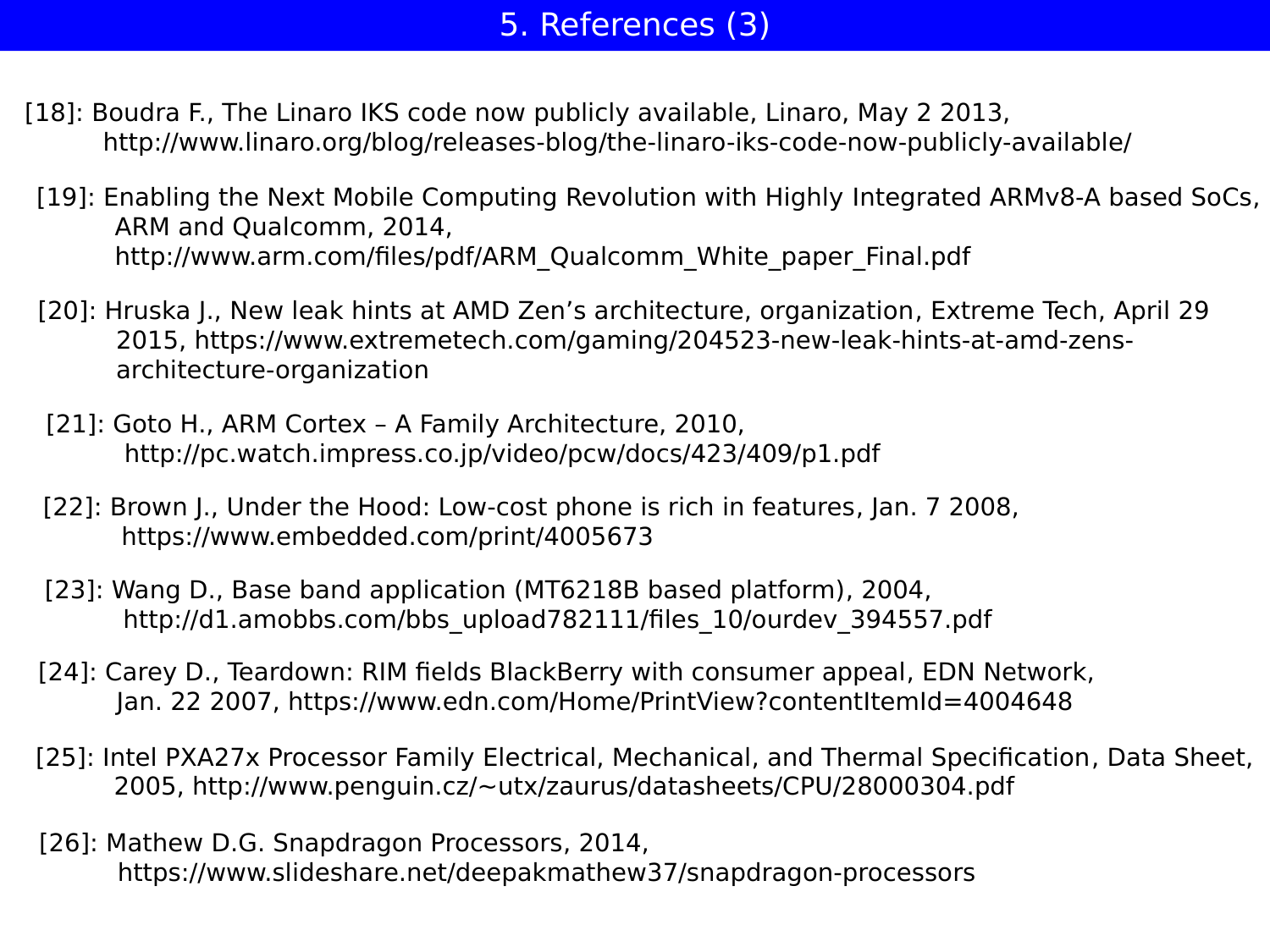

5. References (3)
[18]: Boudra F., The Linaro IKS code now publicly available, Linaro, May 2 2013,
          http://www.linaro.org/blog/releases-blog/the-linaro-iks-code-now-publicly-available/
[19]: Enabling the Next Mobile Computing Revolution with Highly Integrated ARMv8-A based SoCs,
          ARM and Qualcomm, 2014,
          http://www.arm.com/files/pdf/ARM_Qualcomm_White_paper_Final.pdf
[20]: Hruska J., New leak hints at AMD Zen’s architecture, organization, Extreme Tech, April 29
          2015, https://www.extremetech.com/gaming/204523-new-leak-hints-at-amd-zens-
          architecture-organization
[21]: Goto H., ARM Cortex – A Family Architecture, 2010,
          http://pc.watch.impress.co.jp/video/pcw/docs/423/409/p1.pdf
[22]: Brown J., Under the Hood: Low-cost phone is rich in features, Jan. 7 2008,
          https://www.embedded.com/print/4005673
[23]: Wang D., Base band application (MT6218B based platform), 2004,
          http://d1.amobbs.com/bbs_upload782111/files_10/ourdev_394557.pdf
[24]: Carey D., Teardown: RIM fields BlackBerry with consumer appeal, EDN Network,
          Jan. 22 2007, https://www.edn.com/Home/PrintView?contentItemId=4004648
[25]: Intel PXA27x Processor Family Electrical, Mechanical, and Thermal Specification, Data Sheet,
          2005, http://www.penguin.cz/~utx/zaurus/datasheets/CPU/28000304.pdf
[26]: Mathew D.G. Snapdragon Processors, 2014,
          https://www.slideshare.net/deepakmathew37/snapdragon-processors